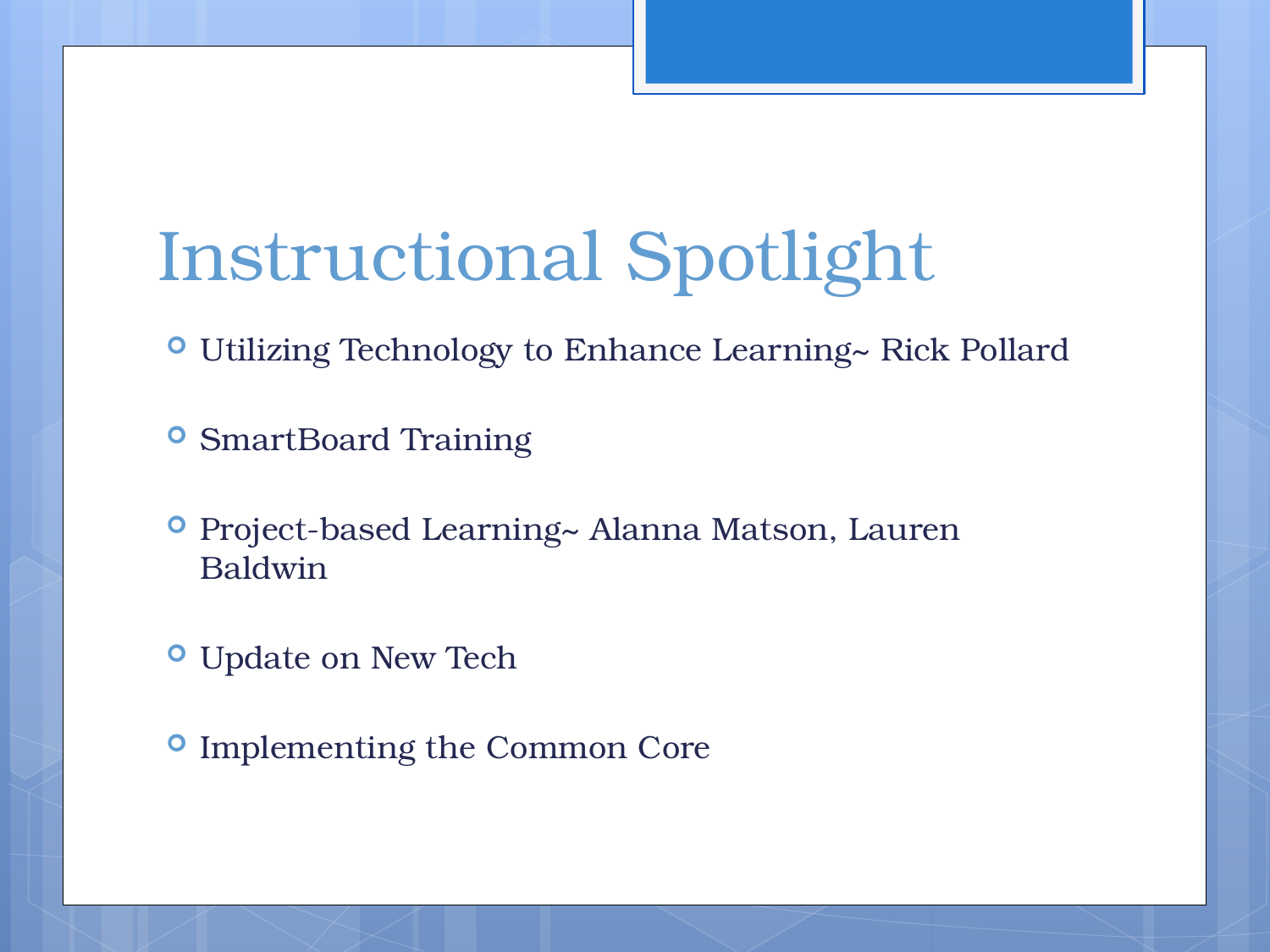

# Instructional Spotlight
Utilizing Technology to Enhance Learning~ Rick Pollard

SmartBoard Training

Project-based Learning~ Alanna Matson, Lauren Baldwin

Update on New Tech

Implementing the Common Core